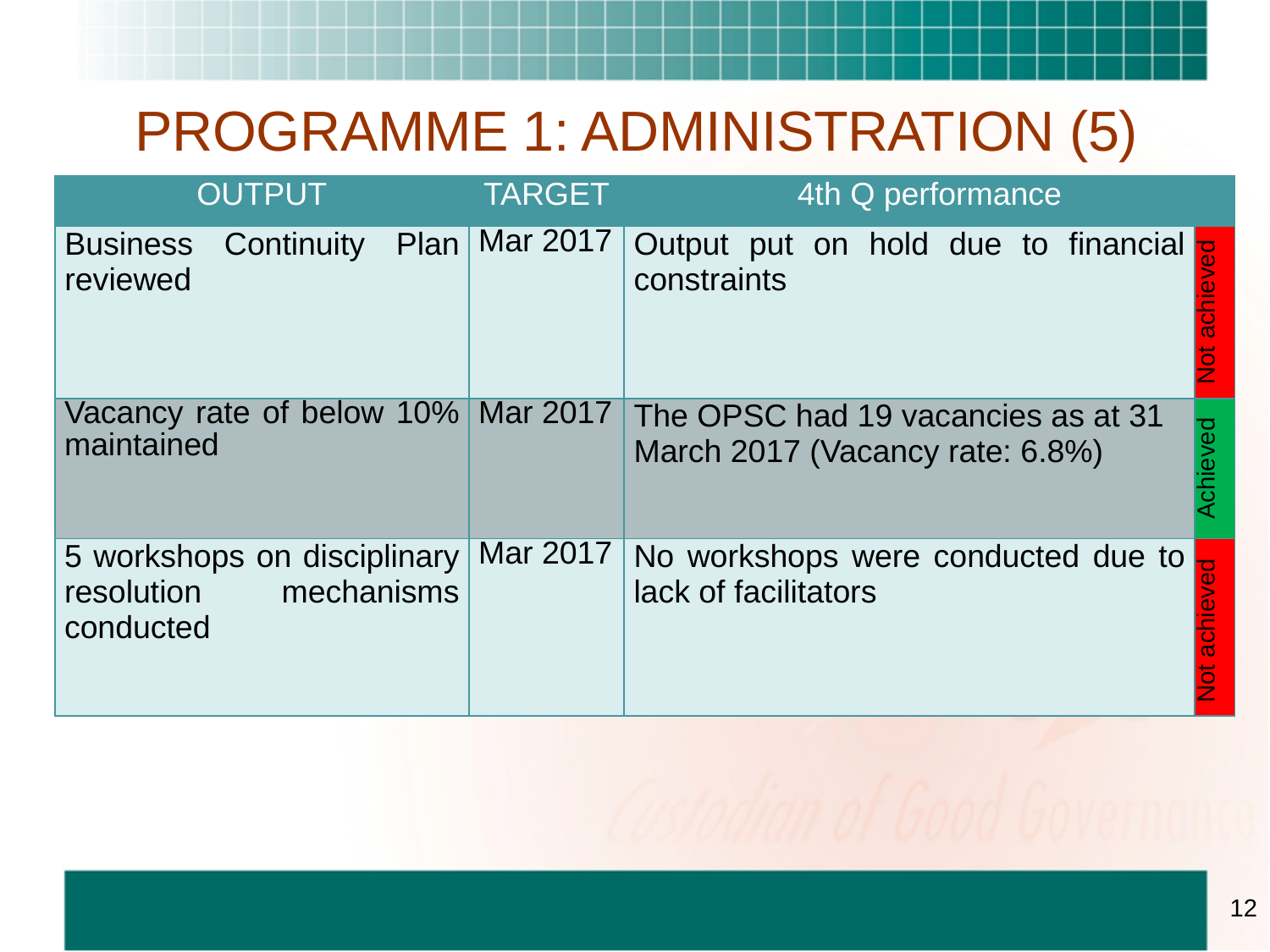

# PROGRAMME 1: ADMINISTRATION (5)
| OUTPUT | TARGET | 4th Q performance |  |
| --- | --- | --- | --- |
| Business Continuity Plan reviewed | Mar 2017 | Output put on hold due to financial constraints | Not achieved |
| Vacancy rate of below 10% maintained | Mar 2017 | The OPSC had 19 vacancies as at 31 March 2017 (Vacancy rate: 6.8%) | Achieved |
| 5 workshops on disciplinary resolution mechanisms conducted | Mar 2017 | No workshops were conducted due to lack of facilitators | Not achieved |
12